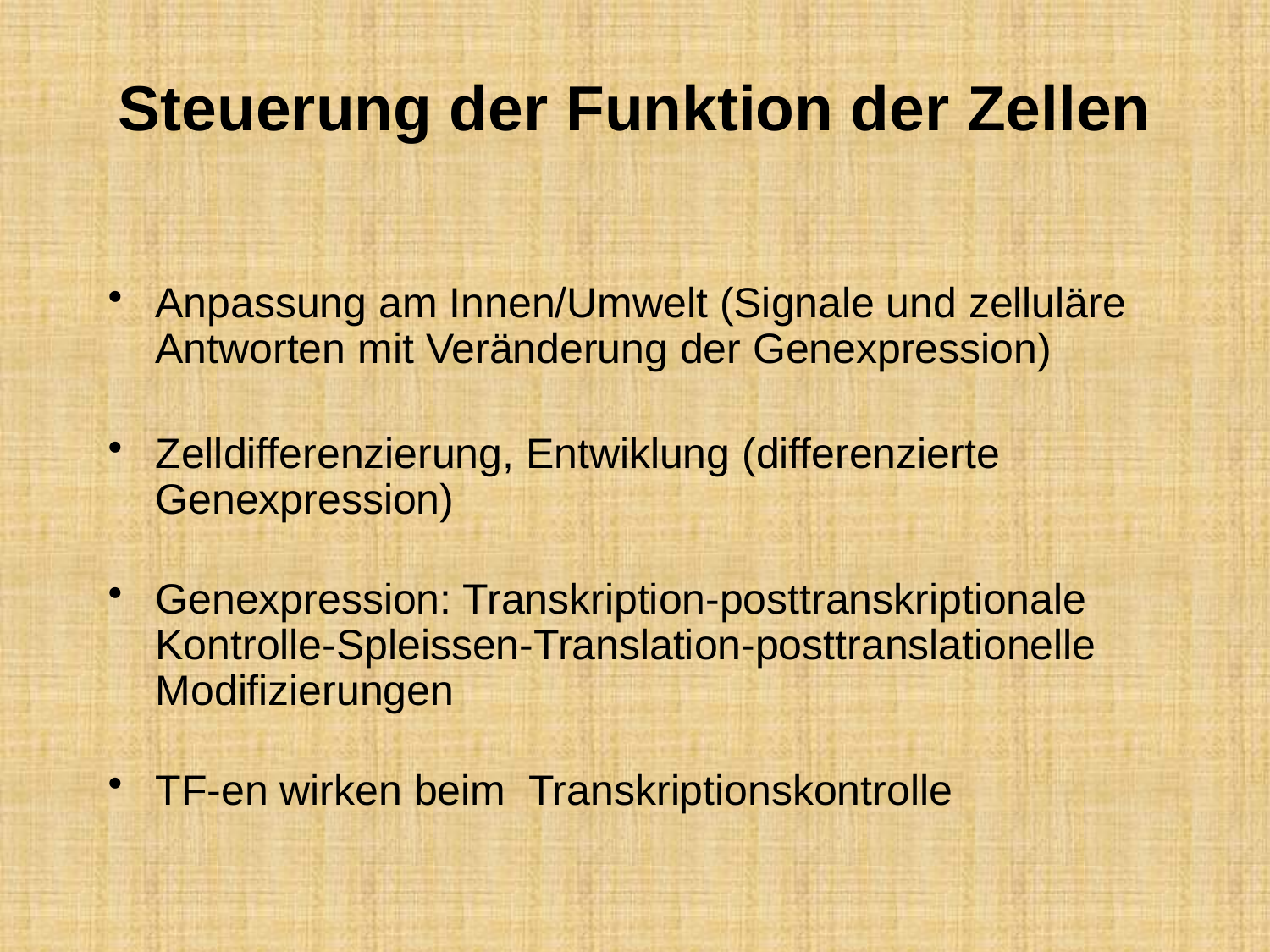

# Steuerung der Funktion der Zellen
Anpassung am Innen/Umwelt (Signale und zelluläre Antworten mit Veränderung der Genexpression)
Zelldifferenzierung, Entwiklung (differenzierte Genexpression)
Genexpression: Transkription-posttranskriptionale Kontrolle-Spleissen-Translation-posttranslationelle Modifizierungen
TF-en wirken beim  Transkriptionskontrolle